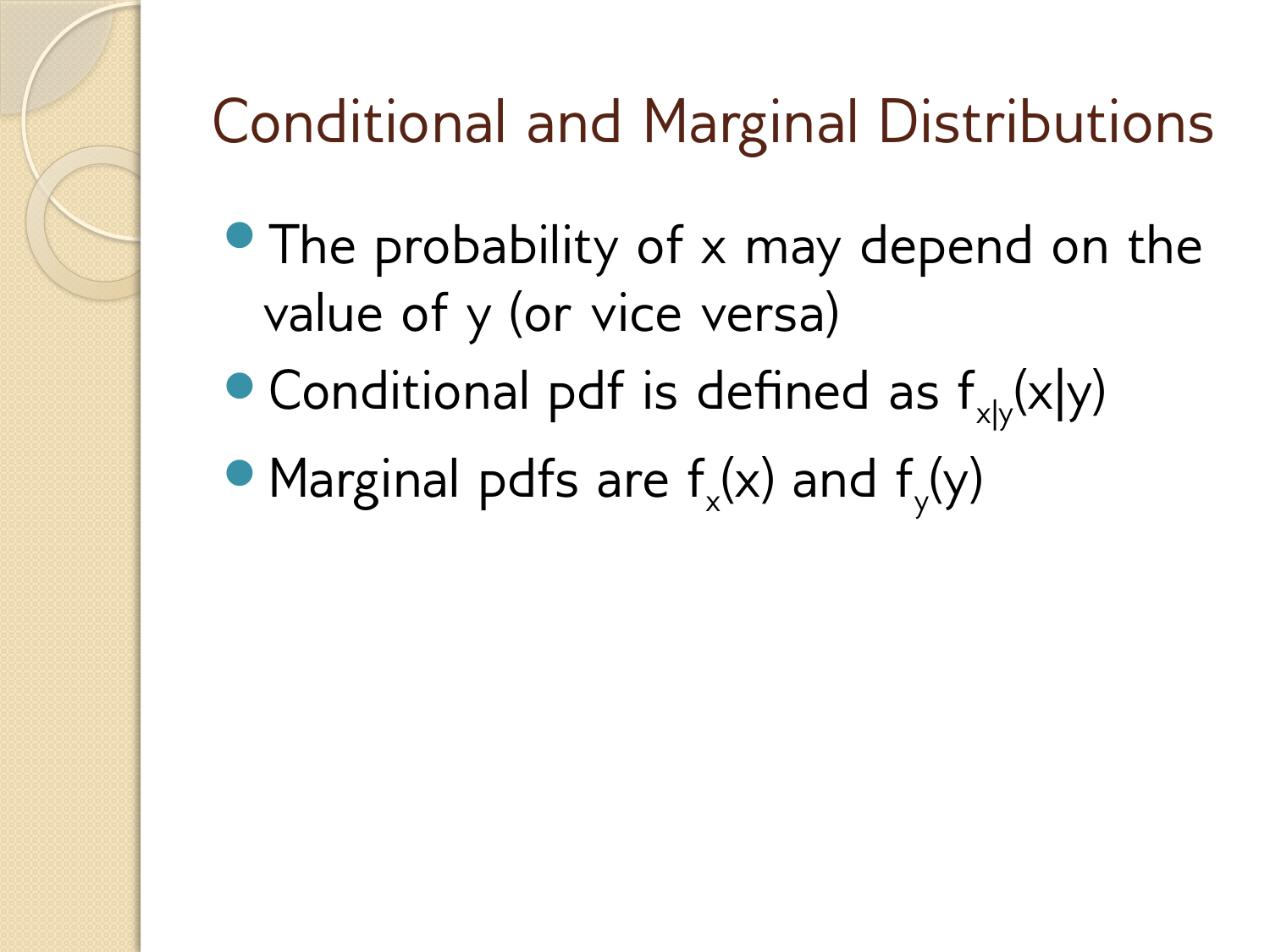

# Conditional and Marginal Distributions
The probability of x may depend on the value of y (or vice versa)
Conditional pdf is defined as fx|y(x|y)
Marginal pdfs are fx(x) and fy(y)